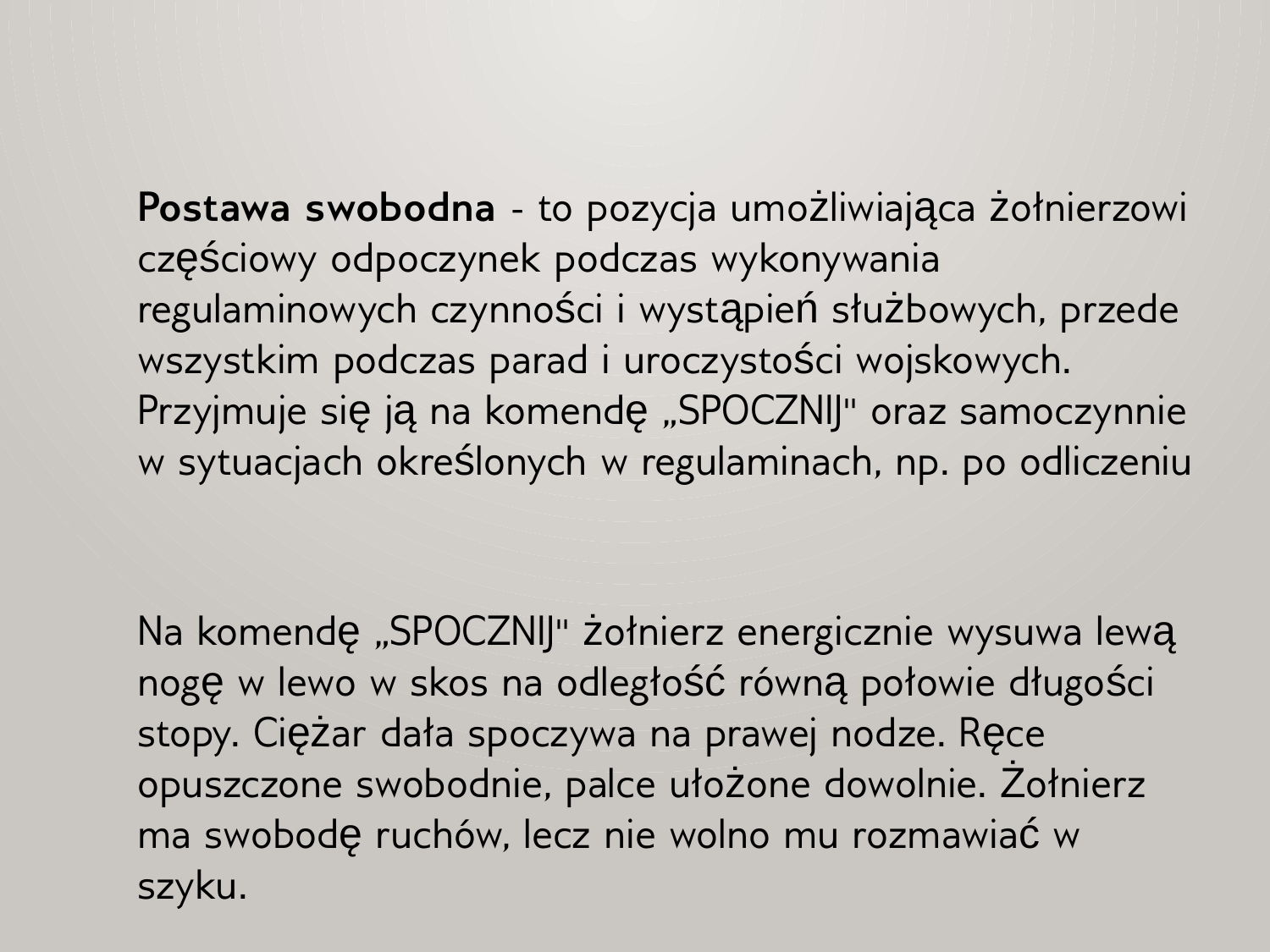

Postawa swobodna - to pozycja umożliwiająca żołnierzowi częściowy odpoczynek podczas wykonywania regulaminowych czynności i wystąpień służbowych, przede wszystkim podczas parad i uroczystości wojskowych. Przyjmuje się ją na komendę „SPOCZNIJ" oraz samoczynnie w sytuacjach określonych w regulaminach, np. po odliczeniu
Na komendę „SPOCZNIJ" żołnierz energicznie wysuwa lewą nogę w lewo w skos na odległość równą połowie długości stopy. Ciężar dała spoczywa na prawej nodze. Ręce opuszczone swobodnie, palce ułożone dowolnie. Żołnierz ma swobodę ruchów, lecz nie wolno mu rozmawiać w szyku.